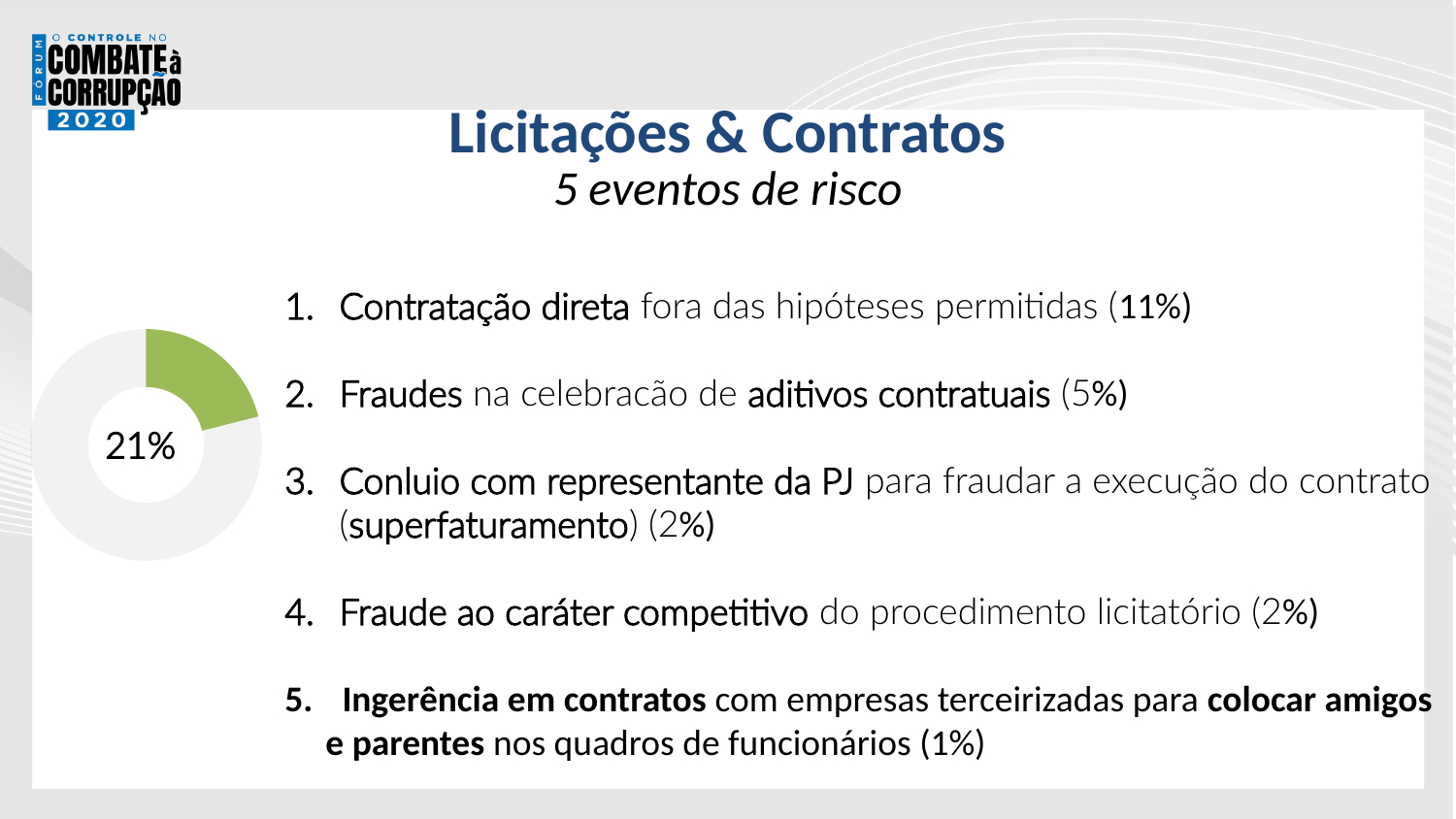

Licitações & Contratos
5 eventos de risco

Contratação direta fora das hipóteses permitidas (11%)

Fraudes na celebracão de aditivos contratuais (5%)

Conluio com representante da PJ para fraudar a execução do contrato (superfaturamento) (2%)

Fraude ao caráter competitivo do procedimento licitatório (2%)

  Ingerência em contratos com empresas terceirizadas para colocar amigos e parentes nos quadros de funcionários (1%)

### Chart

| Category | incidência |
|---|---|
| Licitações e contratos | 20.0 |
| Outros | 75.0 |
21%